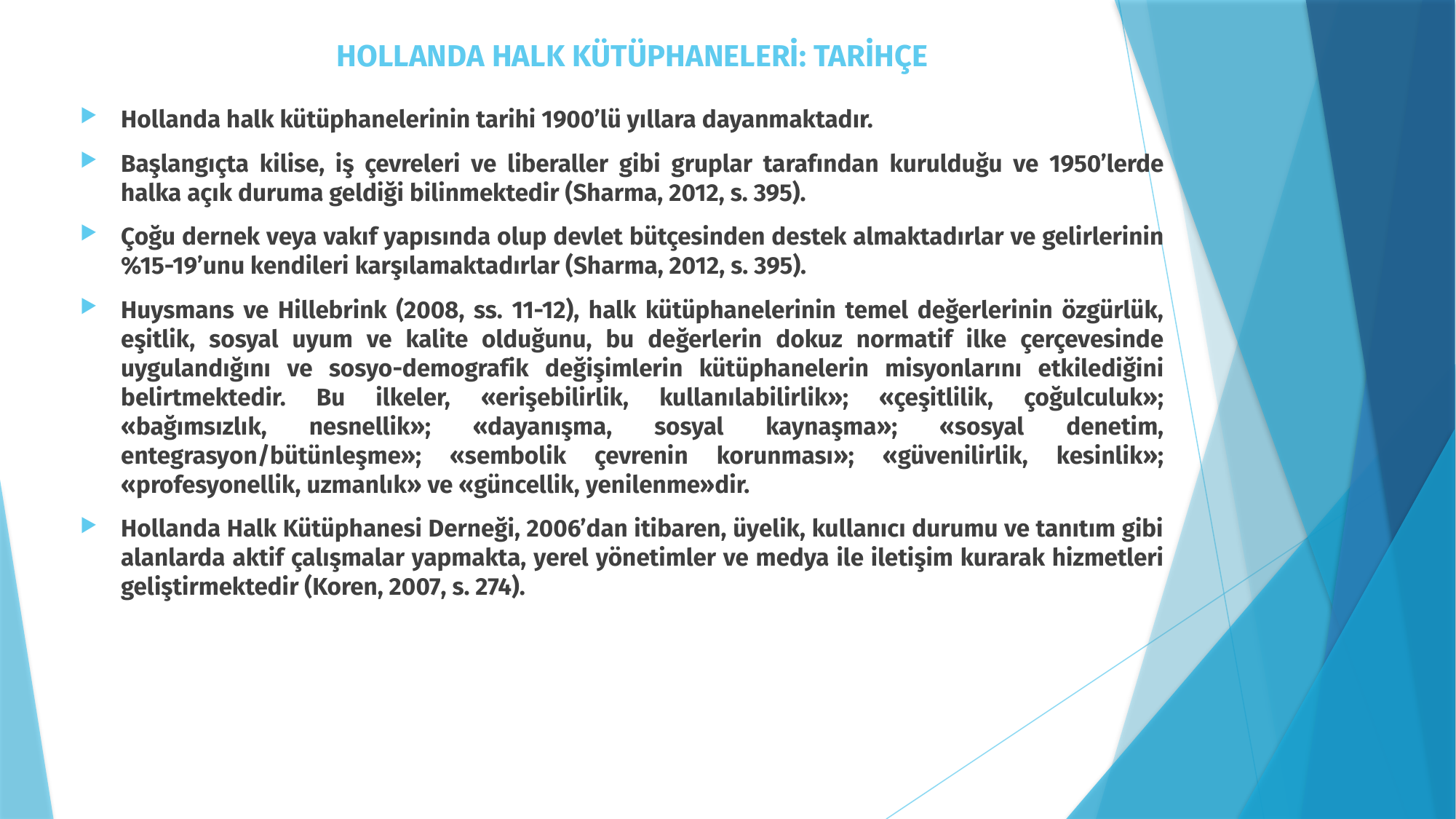

# HOLLANDA HALK KÜTÜPHANELERİ: TARİHÇE
Hollanda halk kütüphanelerinin tarihi 1900’lü yıllara dayanmaktadır.
Başlangıçta kilise, iş çevreleri ve liberaller gibi gruplar tarafından kurulduğu ve 1950’lerde halka açık duruma geldiği bilinmektedir (Sharma, 2012, s. 395).
Çoğu dernek veya vakıf yapısında olup devlet bütçesinden destek almaktadırlar ve gelirlerinin %15-19’unu kendileri karşılamaktadırlar (Sharma, 2012, s. 395).
Huysmans ve Hillebrink (2008, ss. 11-12), halk kütüphanelerinin temel değerlerinin özgürlük, eşitlik, sosyal uyum ve kalite olduğunu, bu değerlerin dokuz normatif ilke çerçevesinde uygulandığını ve sosyo-demografik değişimlerin kütüphanelerin misyonlarını etkilediğini belirtmektedir. Bu ilkeler, «erişebilirlik, kullanılabilirlik»; «çeşitlilik, çoğulculuk»; «bağımsızlık, nesnellik»; «dayanışma, sosyal kaynaşma»; «sosyal denetim, entegrasyon/bütünleşme»; «sembolik çevrenin korunması»; «güvenilirlik, kesinlik»; «profesyonellik, uzmanlık» ve «güncellik, yenilenme»dir.
Hollanda Halk Kütüphanesi Derneği, 2006’dan itibaren, üyelik, kullanıcı durumu ve tanıtım gibi alanlarda aktif çalışmalar yapmakta, yerel yönetimler ve medya ile iletişim kurarak hizmetleri geliştirmektedir (Koren, 2007, s. 274).